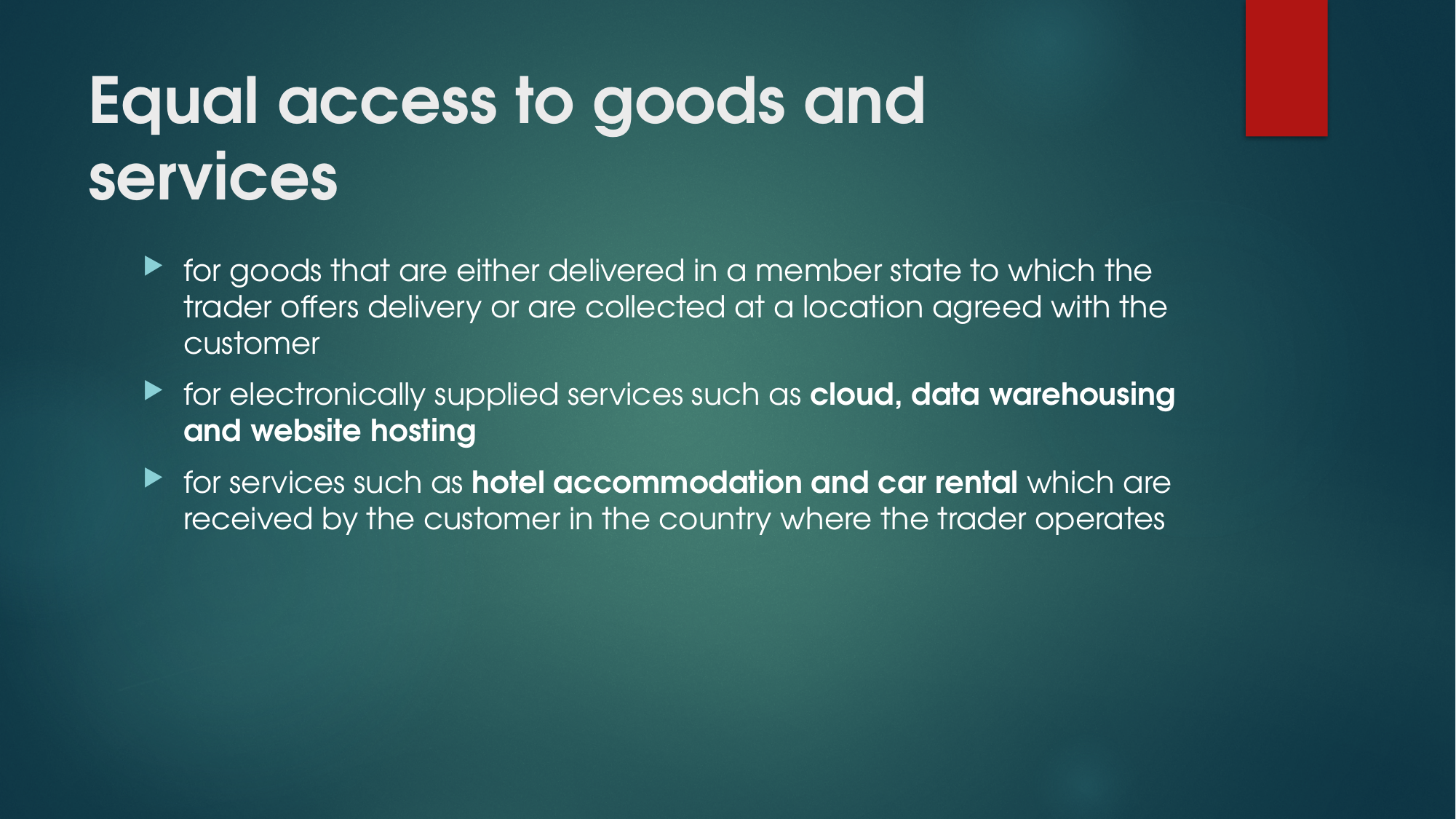

# Equal access to goods and services
for goods that are either delivered in a member state to which the trader offers delivery or are collected at a location agreed with the customer
for electronically supplied services such as cloud, data warehousing and website hosting
for services such as hotel accommodation and car rental which are received by the customer in the country where the trader operates